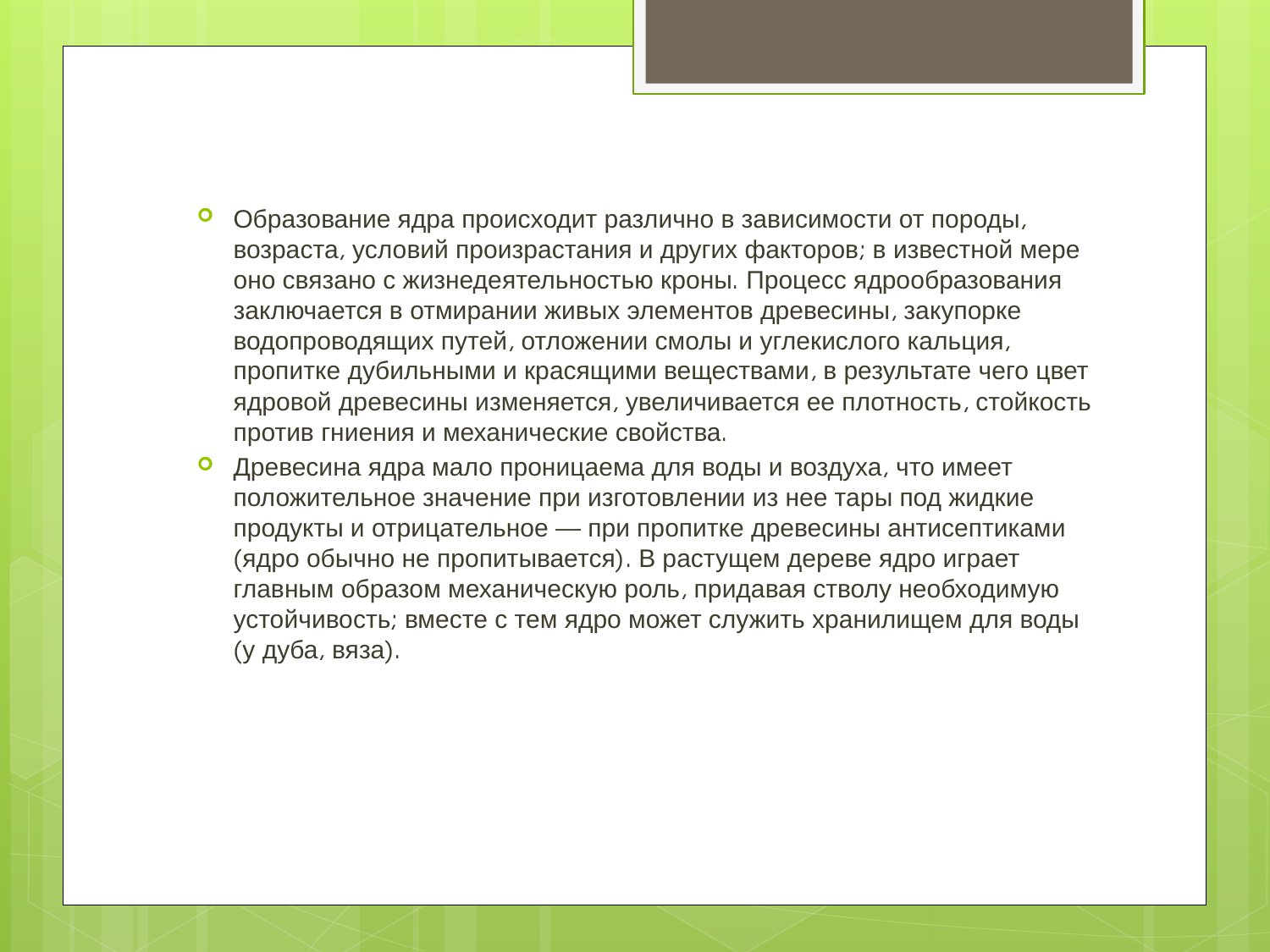

Образование ядра происходит различно в зависимости от породы, возраста, условий произрастания и других факторов; в известной мере оно связано с жизнедеятельностью кроны. Процесс ядрообразования заключается в отмирании живых элементов древесины, закупорке водопроводящих путей, отложении смолы и углекислого кальция, пропитке дубильными и красящими веществами, в результате чего цвет ядровой древесины изменяется, увеличивается ее плотность, стойкость против гниения и механические свойства.
Древесина ядра мало проницаема для воды и воздуха, что имеет положительное значение при изготовлении из нее тары под жидкие продукты и отрицательное — при пропитке древесины антисептиками (ядро обычно не пропитывается). В растущем дереве ядро играет главным образом механическую роль, придавая стволу необходимую устойчивость; вместе с тем ядро может служить хранилищем для воды (у дуба, вяза).